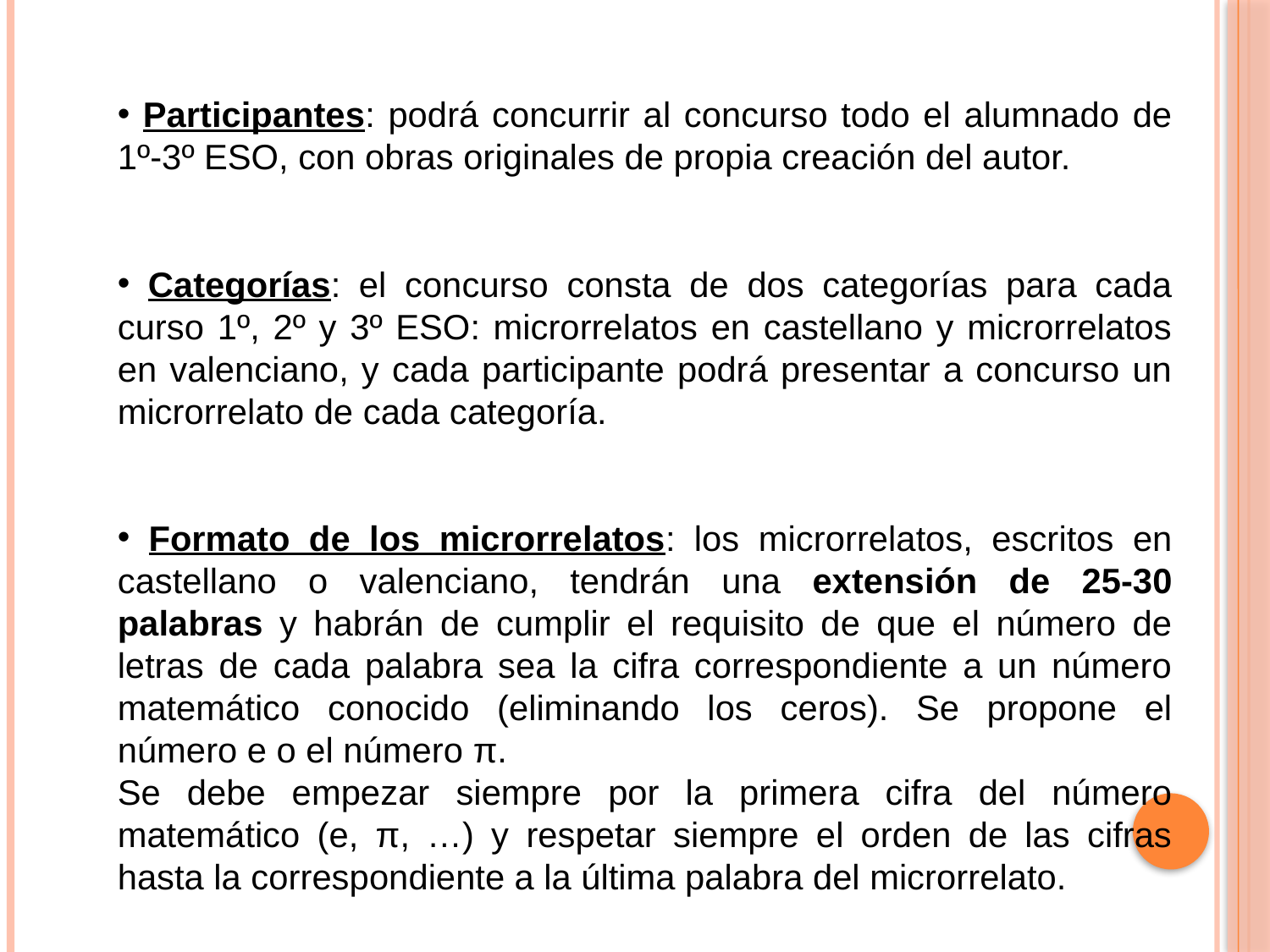

Participantes: podrá concurrir al concurso todo el alumnado de 1º-3º ESO, con obras originales de propia creación del autor.

 Categorías: el concurso consta de dos categorías para cada curso 1º, 2º y 3º ESO: microrrelatos en castellano y microrrelatos en valenciano, y cada participante podrá presentar a concurso un microrrelato de cada categoría.

 Formato de los microrrelatos: los microrrelatos, escritos en castellano o valenciano, tendrán una extensión de 25-30 palabras y habrán de cumplir el requisito de que el número de letras de cada palabra sea la cifra correspondiente a un número matemático conocido (eliminando los ceros). Se propone el número e o el número π.
Se debe empezar siempre por la primera cifra del número matemático (e, π, …) y respetar siempre el orden de las cifras hasta la correspondiente a la última palabra del microrrelato.